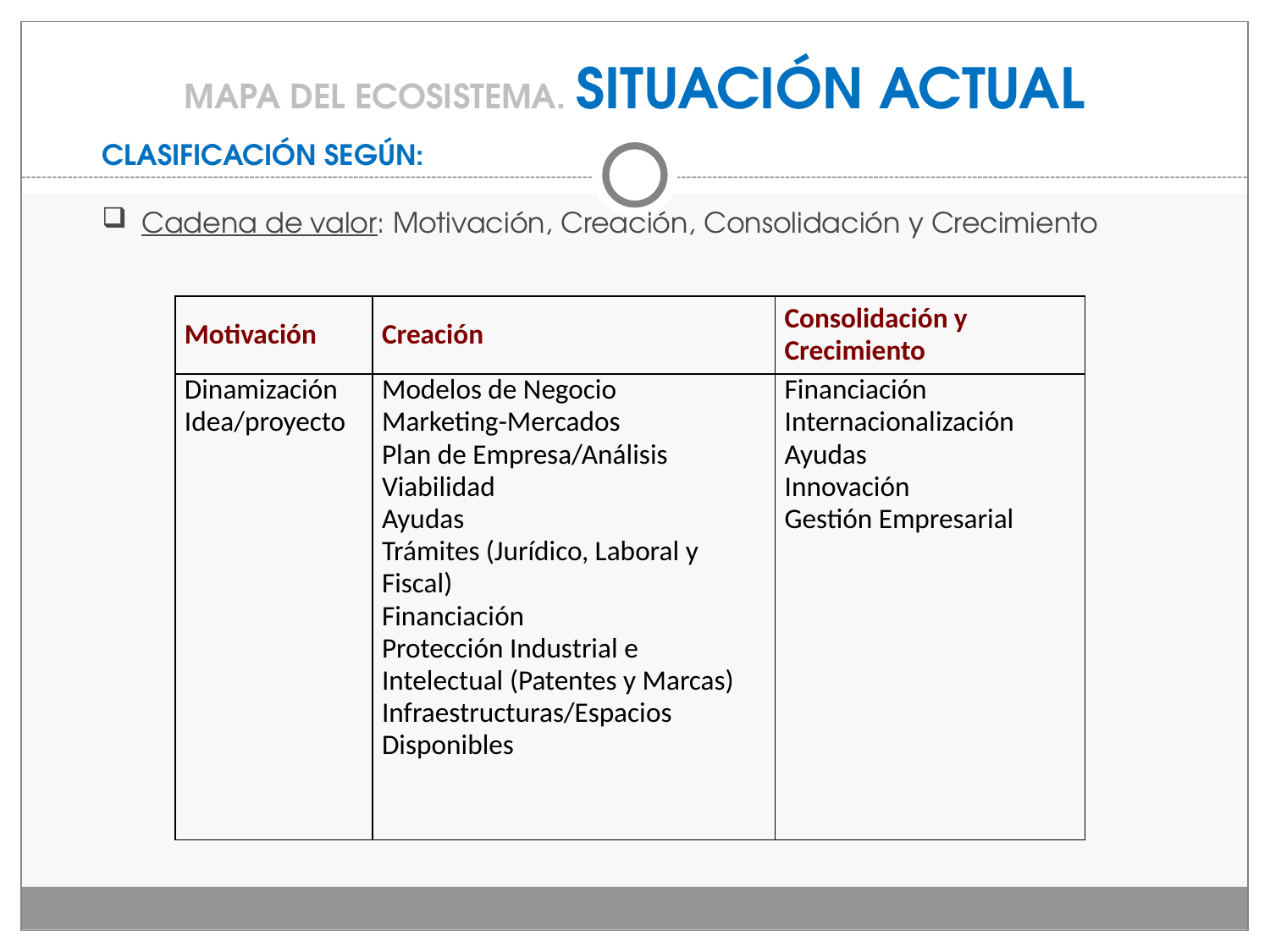

# MAPA DEL ECOSISTEMA. SITUACIÓN ACTUAL
CLASIFICACIÓN SEGÚN:

Cadena de valor: Motivación, Creación, Consolidación y Crecimiento
| Motivación | Creación | Consolidación y Crecimiento |
| --- | --- | --- |
| Dinamización Idea/proyecto | Modelos de Negocio Marketing-Mercados Plan de Empresa/Análisis Viabilidad Ayudas Trámites (Jurídico, Laboral y Fiscal) Financiación Protección Industrial e Intelectual (Patentes y Marcas) Infraestructuras/Espacios Disponibles | Financiación Internacionalización Ayudas Innovación Gestión Empresarial |